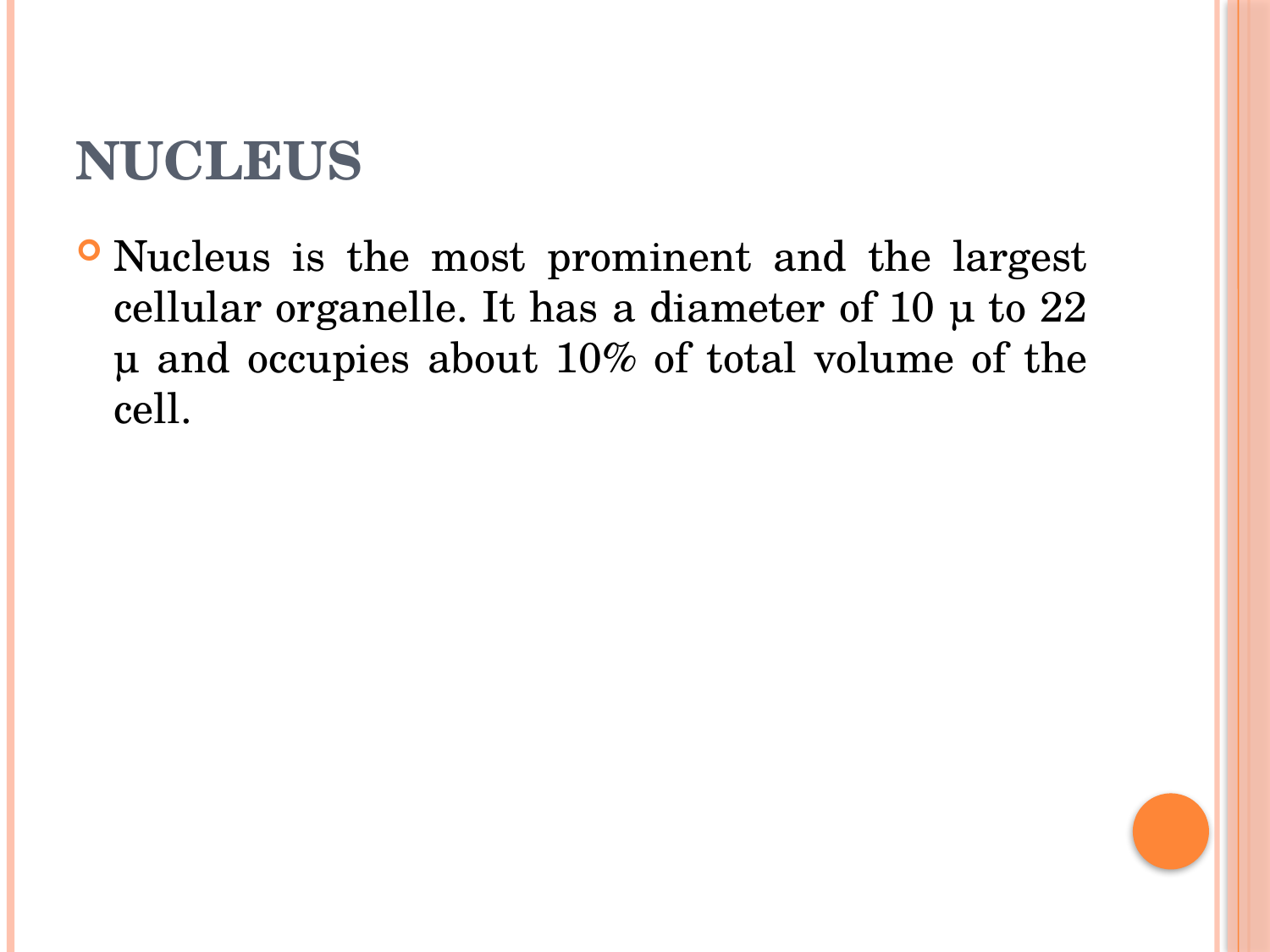

# NUCLEUS
Nucleus is the most prominent and the largest cellular organelle. It has a diameter of 10 µ to 22 µ and occupies about 10% of total volume of the cell.